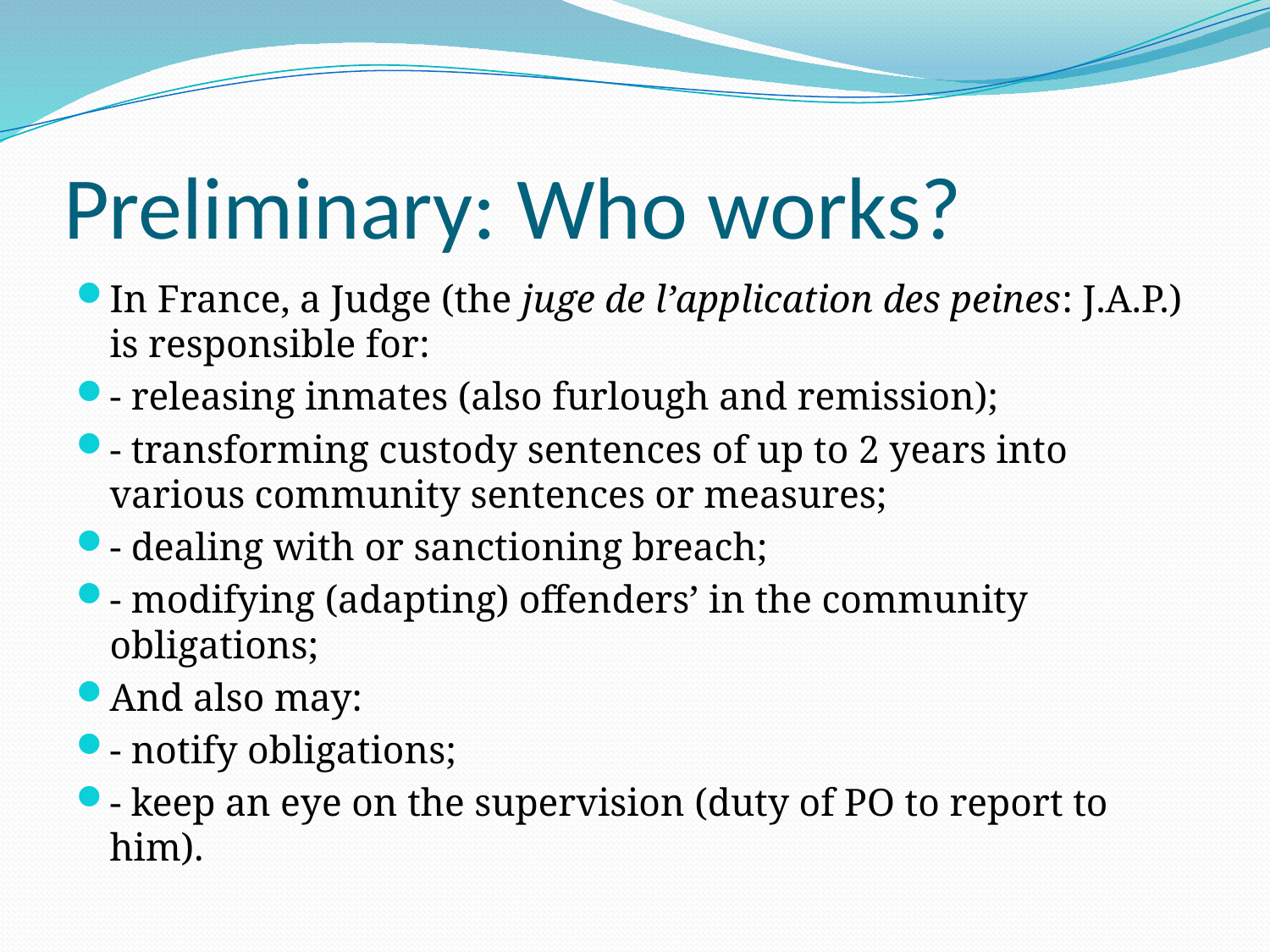

# Preliminary: Who works?
In France, a Judge (the juge de l’application des peines: J.A.P.) is responsible for:
- releasing inmates (also furlough and remission);
- transforming custody sentences of up to 2 years into various community sentences or measures;
- dealing with or sanctioning breach;
- modifying (adapting) offenders’ in the community obligations;
And also may:
- notify obligations;
- keep an eye on the supervision (duty of PO to report to him).